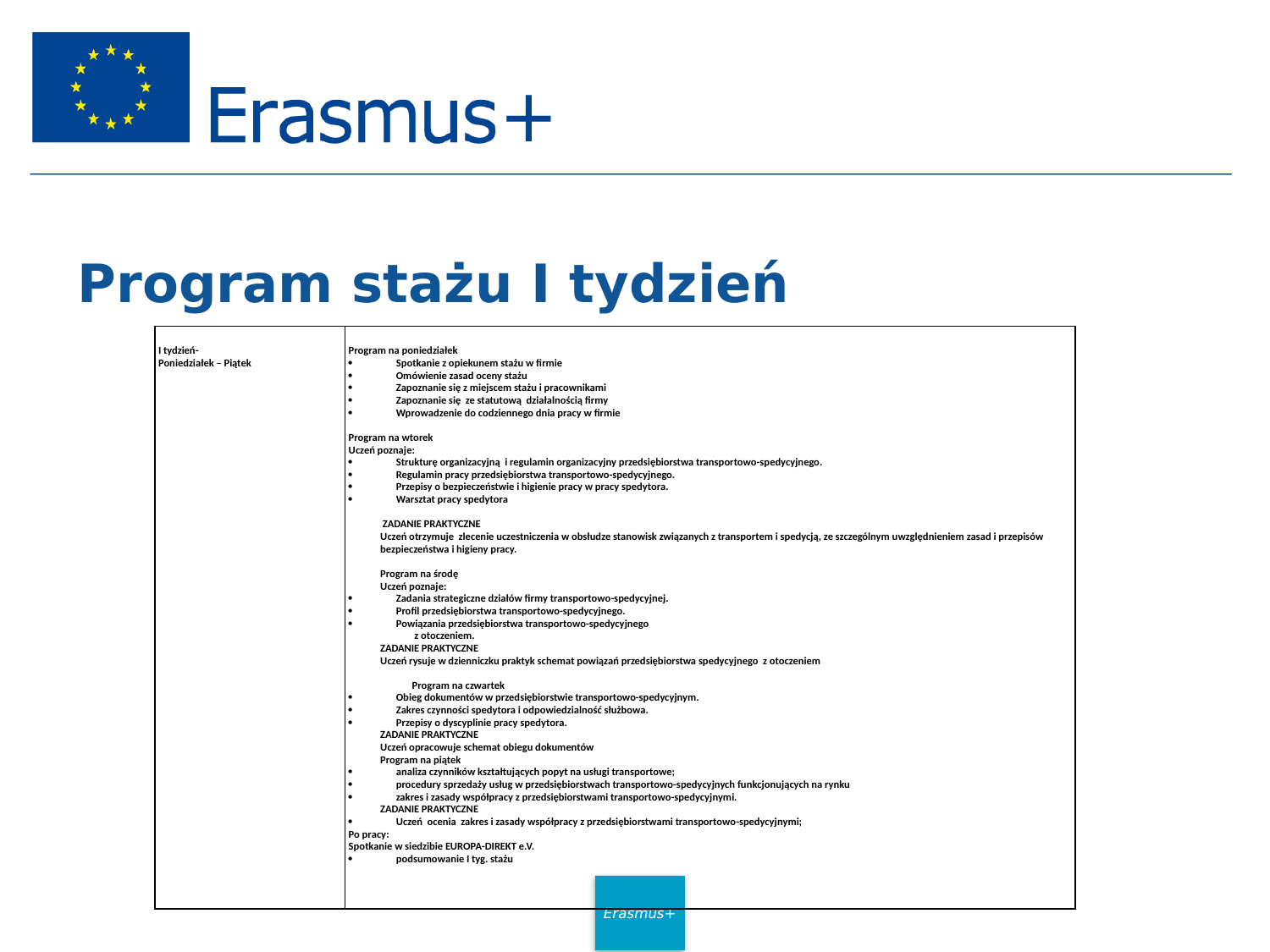

# Program stażu I tydzień
| I tydzień- Poniedziałek – Piątek | Program na poniedziałek Spotkanie z opiekunem stażu w firmie Omówienie zasad oceny stażu Zapoznanie się z miejscem stażu i pracownikami Zapoznanie się ze statutową działalnością firmy Wprowadzenie do codziennego dnia pracy w firmie   Program na wtorek Uczeń poznaje: Strukturę organizacyjną i regulamin organizacyjny przedsiębiorstwa transportowo-spedycyjnego. Regulamin pracy przedsiębiorstwa transportowo-spedycyjnego. Przepisy o bezpieczeństwie i higienie pracy w pracy spedytora. Warsztat pracy spedytora   ZADANIE PRAKTYCZNE Uczeń otrzymuje zlecenie uczestniczenia w obsłudze stanowisk związanych z transportem i spedycją, ze szczególnym uwzględnieniem zasad i przepisów bezpieczeństwa i higieny pracy.   Program na środę Uczeń poznaje: Zadania strategiczne działów firmy transportowo-spedycyjnej. Profil przedsiębiorstwa transportowo-spedycyjnego. Powiązania przedsiębiorstwa transportowo-spedycyjnego z otoczeniem. ZADANIE PRAKTYCZNE Uczeń rysuje w dzienniczku praktyk schemat powiązań przedsiębiorstwa spedycyjnego z otoczeniem   Program na czwartek Obieg dokumentów w przedsiębiorstwie transportowo-spedycyjnym. Zakres czynności spedytora i odpowiedzialność służbowa. Przepisy o dyscyplinie pracy spedytora. ZADANIE PRAKTYCZNE Uczeń opracowuje schemat obiegu dokumentów Program na piątek analiza czynników kształtujących popyt na usługi transportowe; procedury sprzedaży usług w przedsiębiorstwach transportowo-spedycyjnych funkcjonujących na rynku zakres i zasady współpracy z przedsiębiorstwami transportowo-spedycyjnymi. ZADANIE PRAKTYCZNE Uczeń ocenia zakres i zasady współpracy z przedsiębiorstwami transportowo-spedycyjnymi; Po pracy: Spotkanie w siedzibie EUROPA-DIREKT e.V. podsumowanie I tyg. stażu |
| --- | --- |